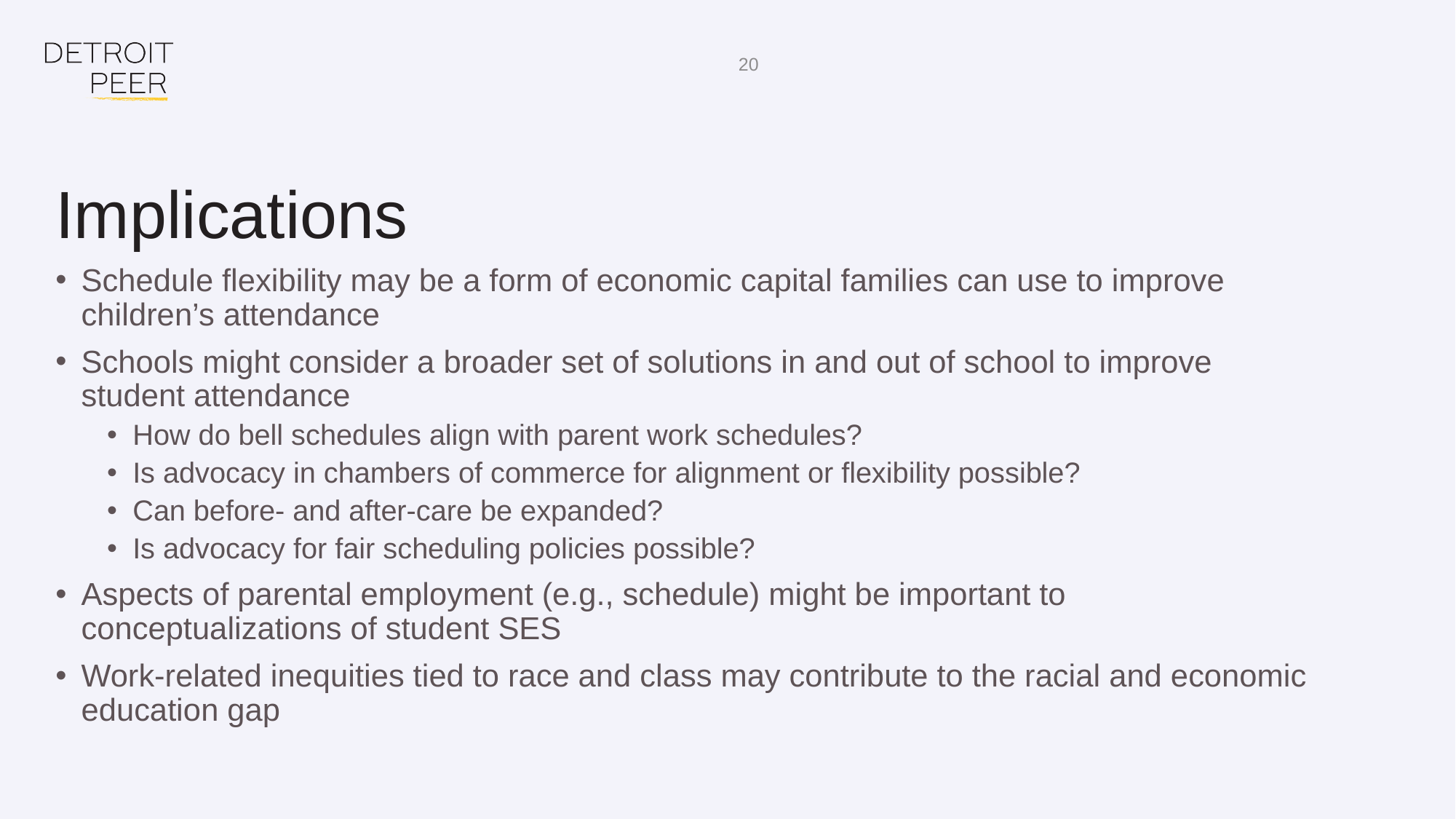

20
# Implications
Schedule flexibility may be a form of economic capital families can use to improve children’s attendance
Schools might consider a broader set of solutions in and out of school to improve student attendance
How do bell schedules align with parent work schedules?
Is advocacy in chambers of commerce for alignment or flexibility possible?
Can before- and after-care be expanded?
Is advocacy for fair scheduling policies possible?
Aspects of parental employment (e.g., schedule) might be important to conceptualizations of student SES
Work-related inequities tied to race and class may contribute to the racial and economic education gap